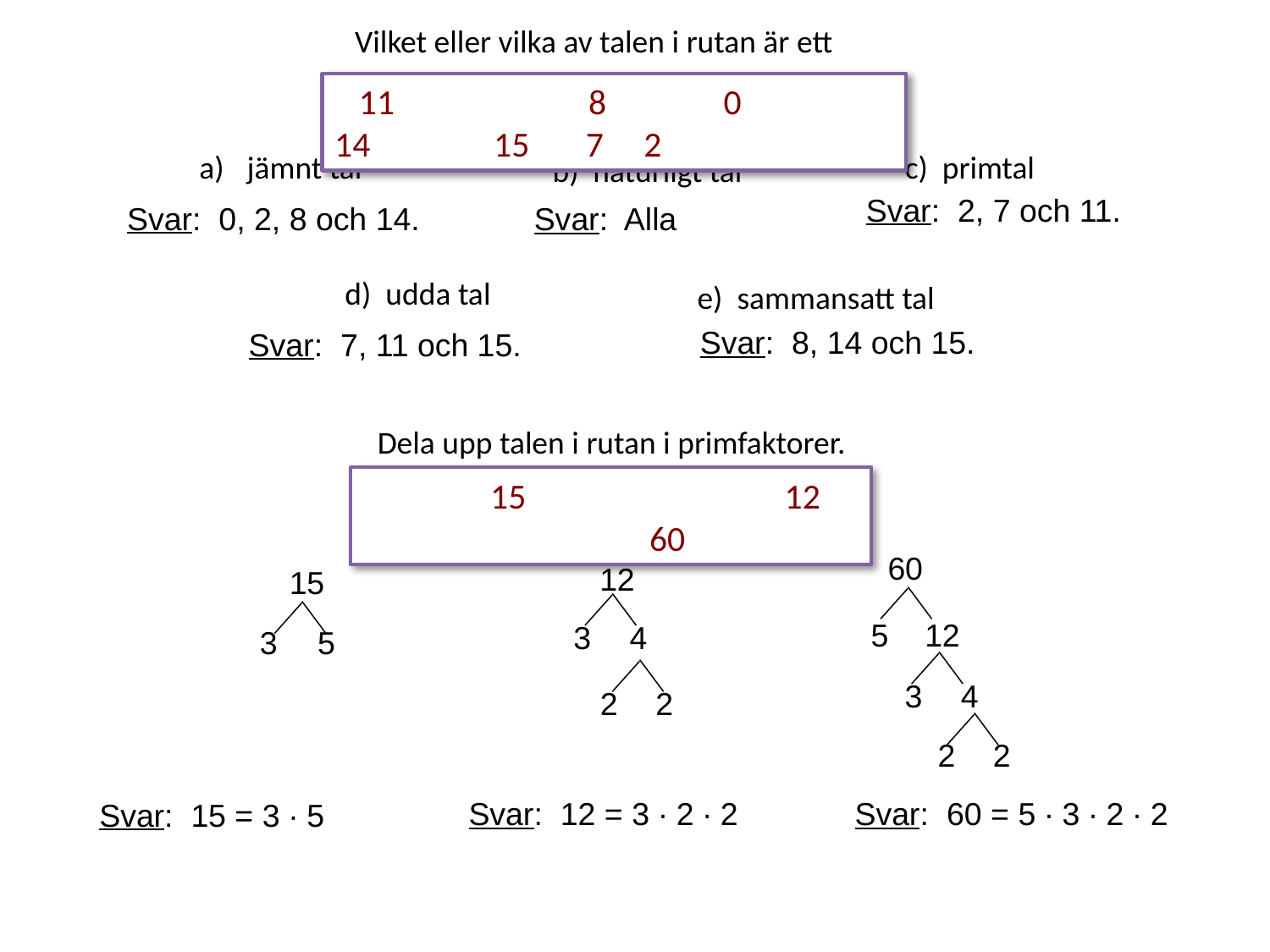

Vilket eller vilka av talen i rutan är ett
   11	 	8	 0	  14 	    15       7     2
c)  primtal
jämnt tal
b)  naturligt tal
Svar:  2, 7 och 11.
Svar:  0, 2, 8 och 14.
Svar:  Alla
d)  udda tal
e)  sammansatt tal
Svar:  8, 14 och 15.
Svar:  7, 11 och 15.
Dela upp talen i rutan i primfaktorer.
	15	 	     12		    60
60
12
15
5
12
3
4
3
5
3
4
2
2
2
2
Svar:  12 = 3 ∙ 2 ∙ 2
Svar:  60 = 5 ∙ 3 ∙ 2 ∙ 2
Svar:  15 = 3 ∙ 5